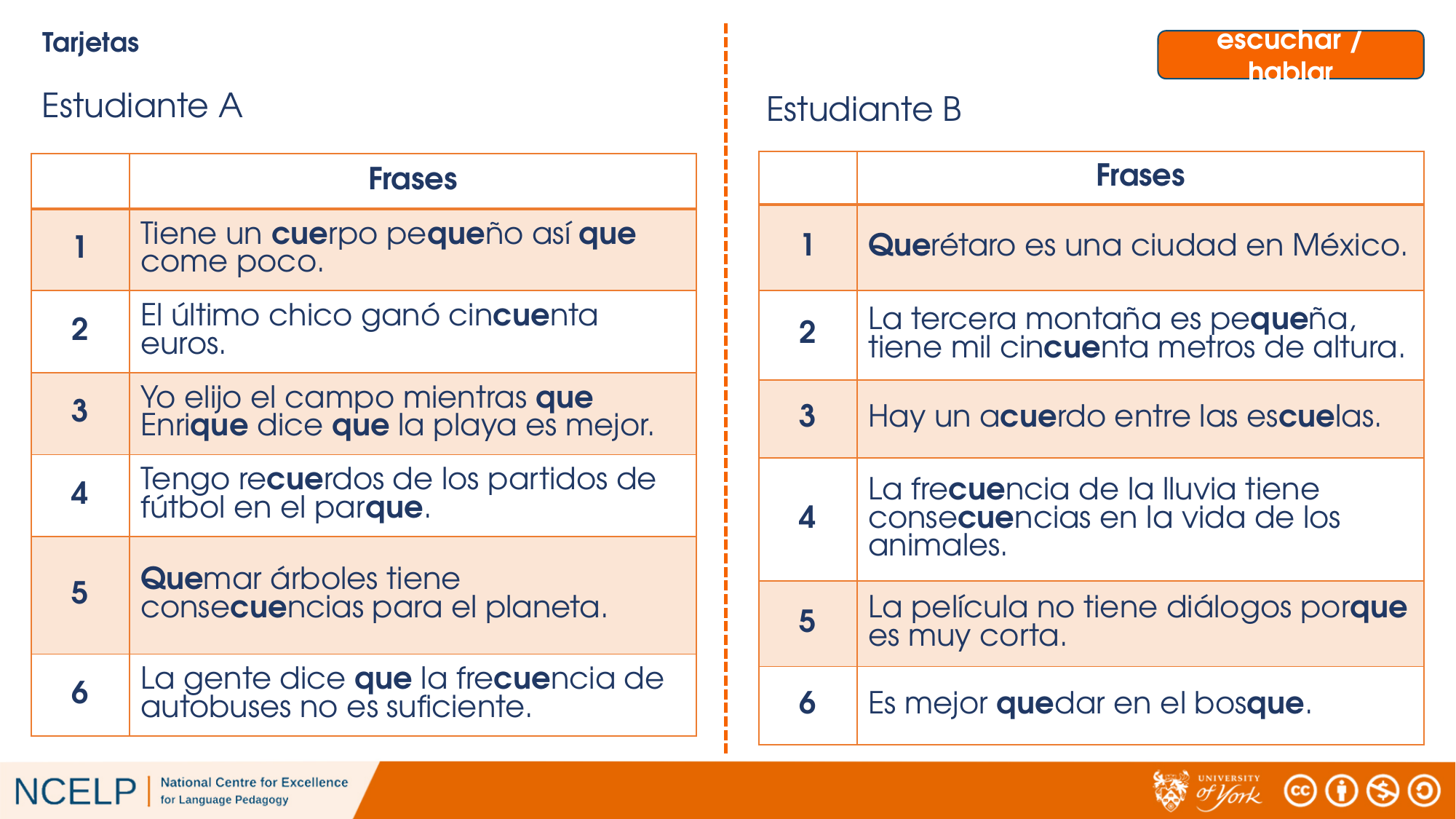

# Tarjetas
escuchar / hablar
Estudiante A
Estudiante B
|  | Frases |
| --- | --- |
| 1 | Querétaro es una ciudad en México. |
| 2 | La tercera montaña es pequeña, tiene mil cincuenta metros de altura. |
| 3 | Hay un acuerdo entre las escuelas. |
| 4 | La frecuencia de la lluvia tiene consecuencias en la vida de los animales. |
| 5 | La película no tiene diálogos porque es muy corta. |
| 6 | Es mejor quedar en el bosque. |
|  | Frases |
| --- | --- |
| 1 | Tiene un cuerpo pequeño así que come poco. |
| 2 | El último chico ganó cincuenta euros. |
| 3 | Yo elijo el campo mientras que Enrique dice que la playa es mejor. |
| 4 | Tengo recuerdos de los partidos de fútbol en el parque. |
| 5 | Quemar árboles tiene consecuencias para el planeta. |
| 6 | La gente dice que la frecuencia de autobuses no es suficiente. |